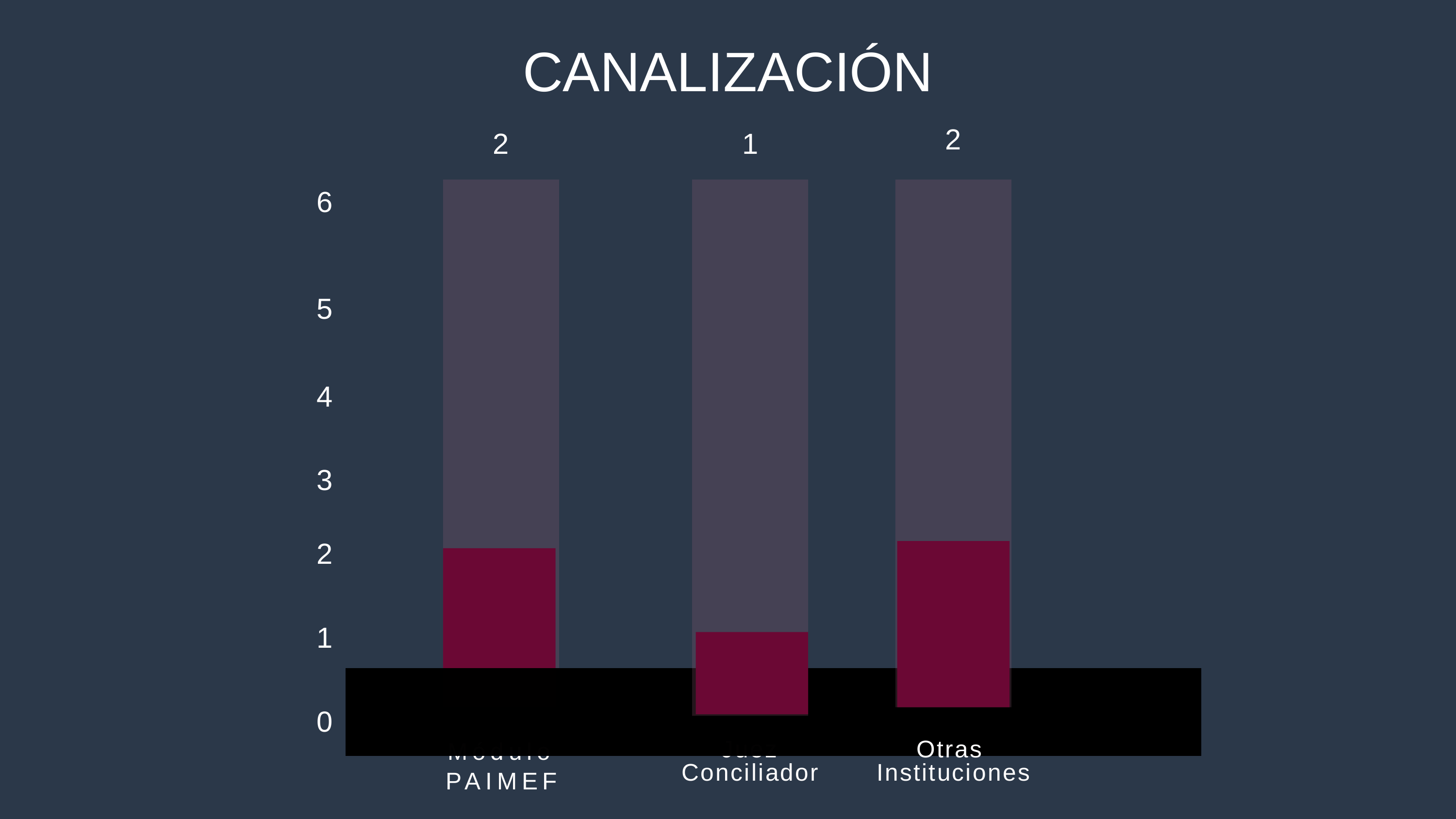

CANALIZACIÓN
2
2
1
6
5
4

3
2

1

0

Módulo PAIMEF
Juez Conciliador
Otras
Instituciones